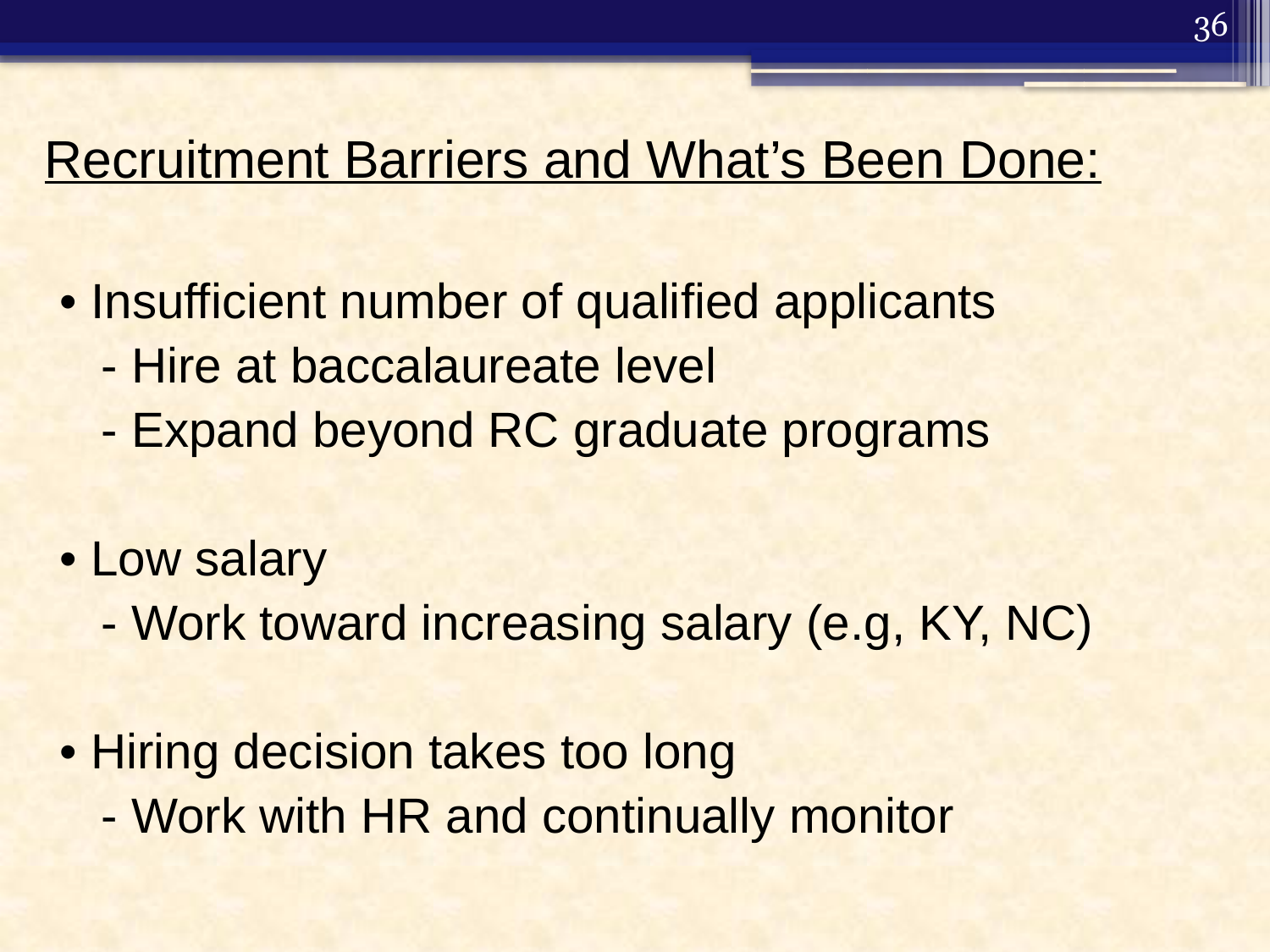

36
# Recruitment Barriers and What’s Been Done:
• Insufficient number of qualified applicants
   - Hire at baccalaureate level
   - Expand beyond RC graduate programs

• Low salary
   - Work toward increasing salary (e.g, KY, NC)

• Hiring decision takes too long
   - Work with HR and continually monitor